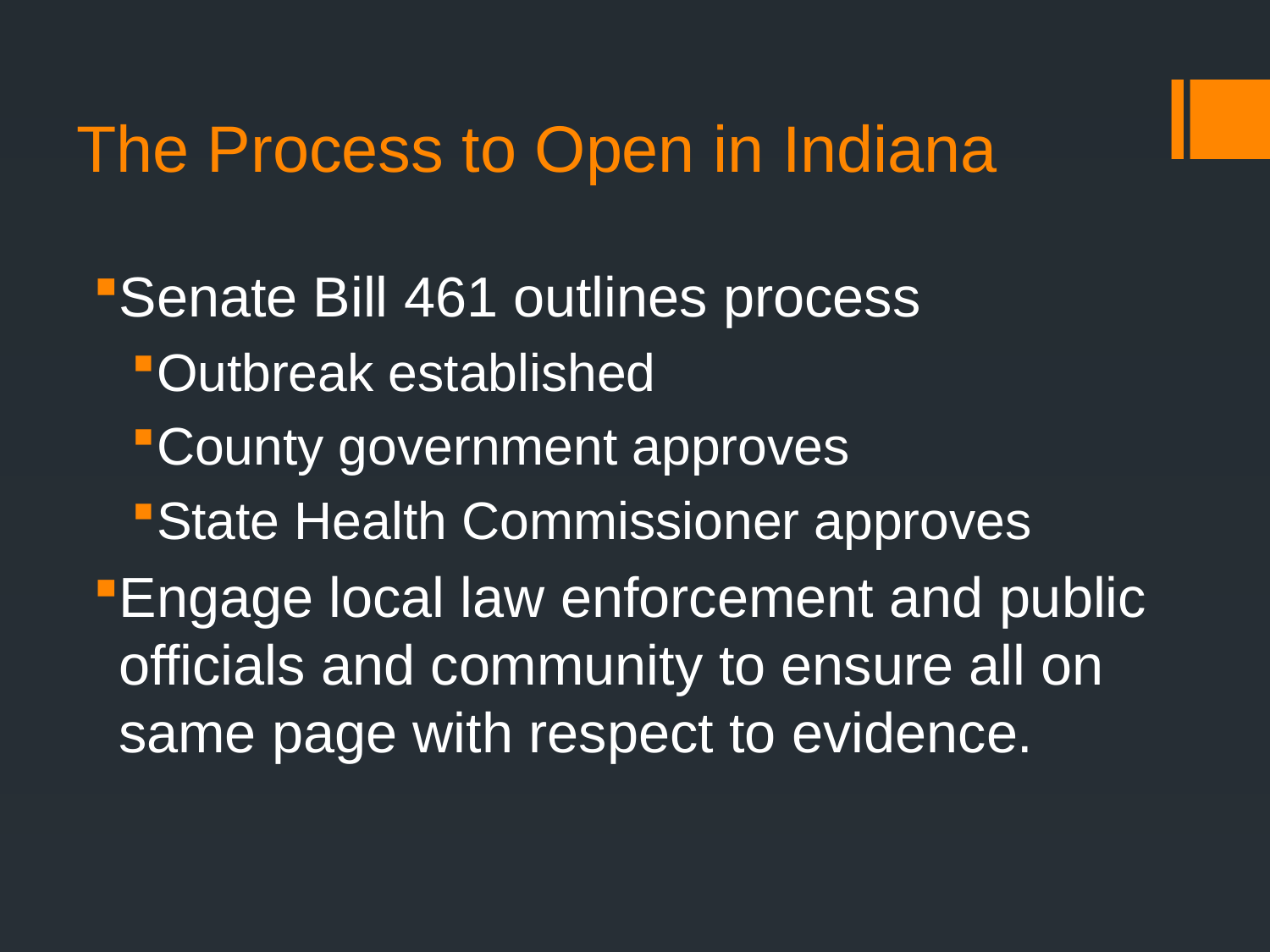

# The Process to Open in Indiana
Senate Bill 461 outlines process
Outbreak established
County government approves
State Health Commissioner approves
Engage local law enforcement and public officials and community to ensure all on same page with respect to evidence.